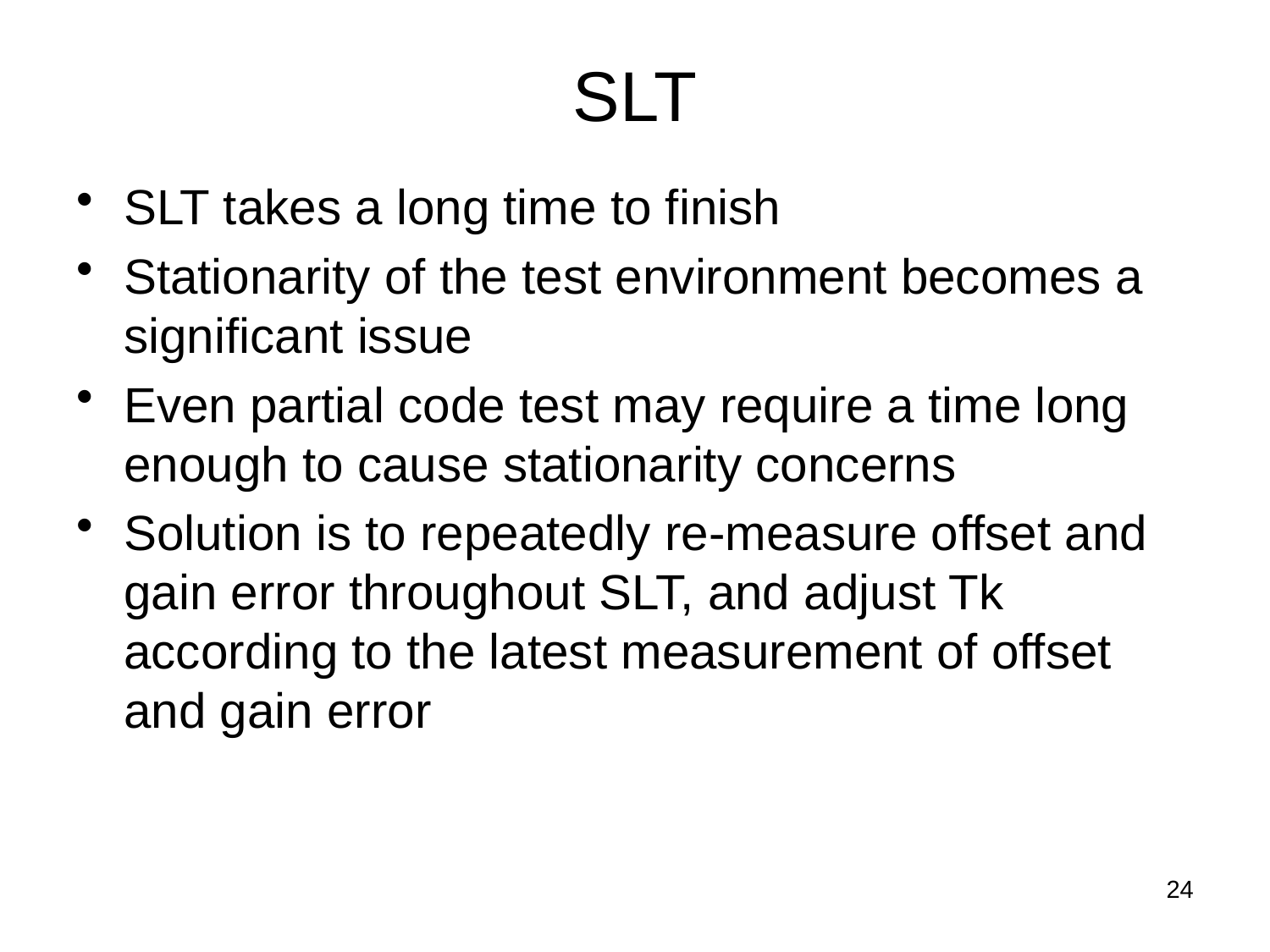

# SLT
SLT takes a long time to finish
Stationarity of the test environment becomes a significant issue
Even partial code test may require a time long enough to cause stationarity concerns
Solution is to repeatedly re-measure offset and gain error throughout SLT, and adjust Tk according to the latest measurement of offset and gain error
24